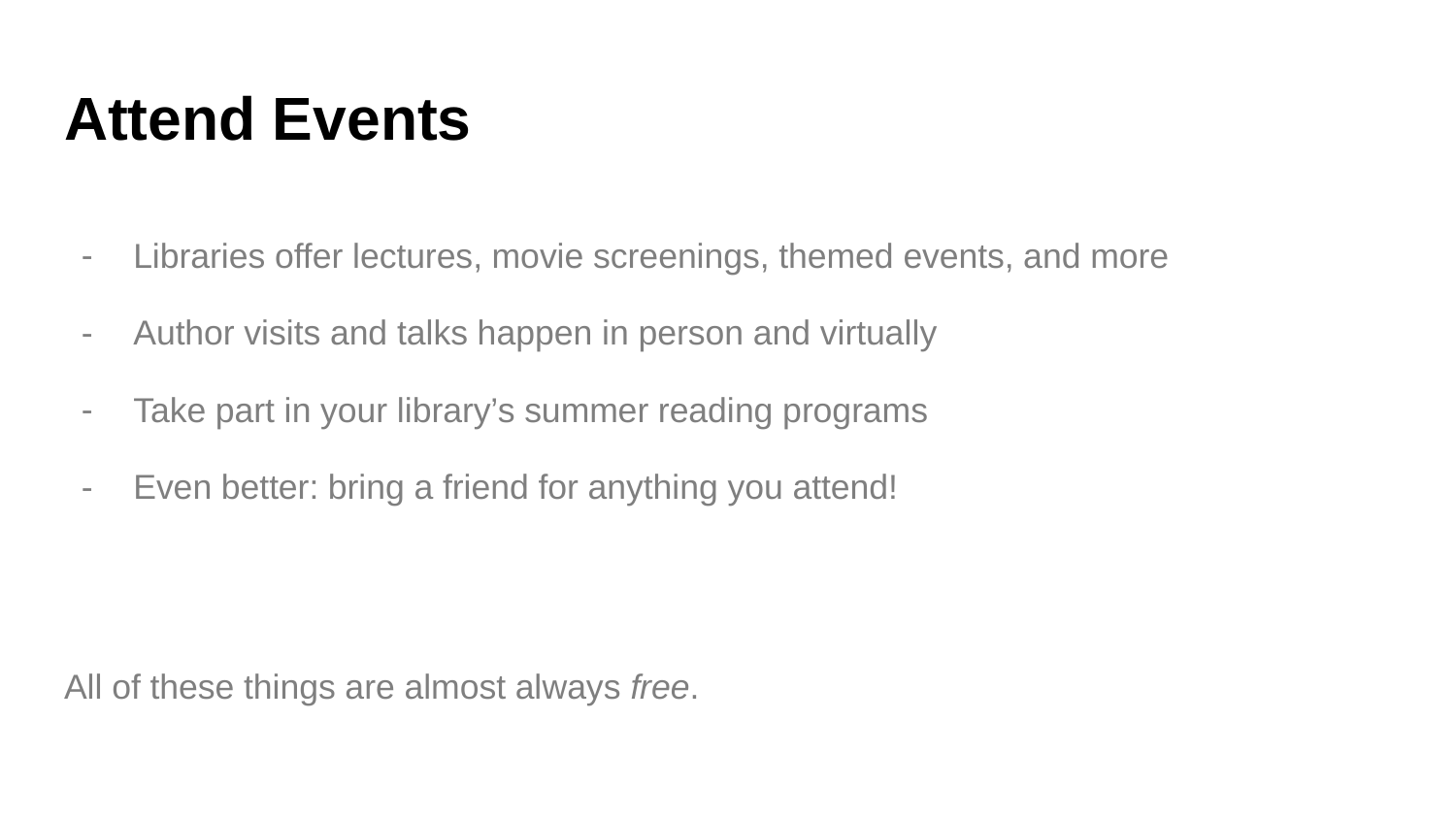

# Attend Events
Libraries offer lectures, movie screenings, themed events, and more
Author visits and talks happen in person and virtually
Take part in your library’s summer reading programs
Even better: bring a friend for anything you attend!

All of these things are almost always free.